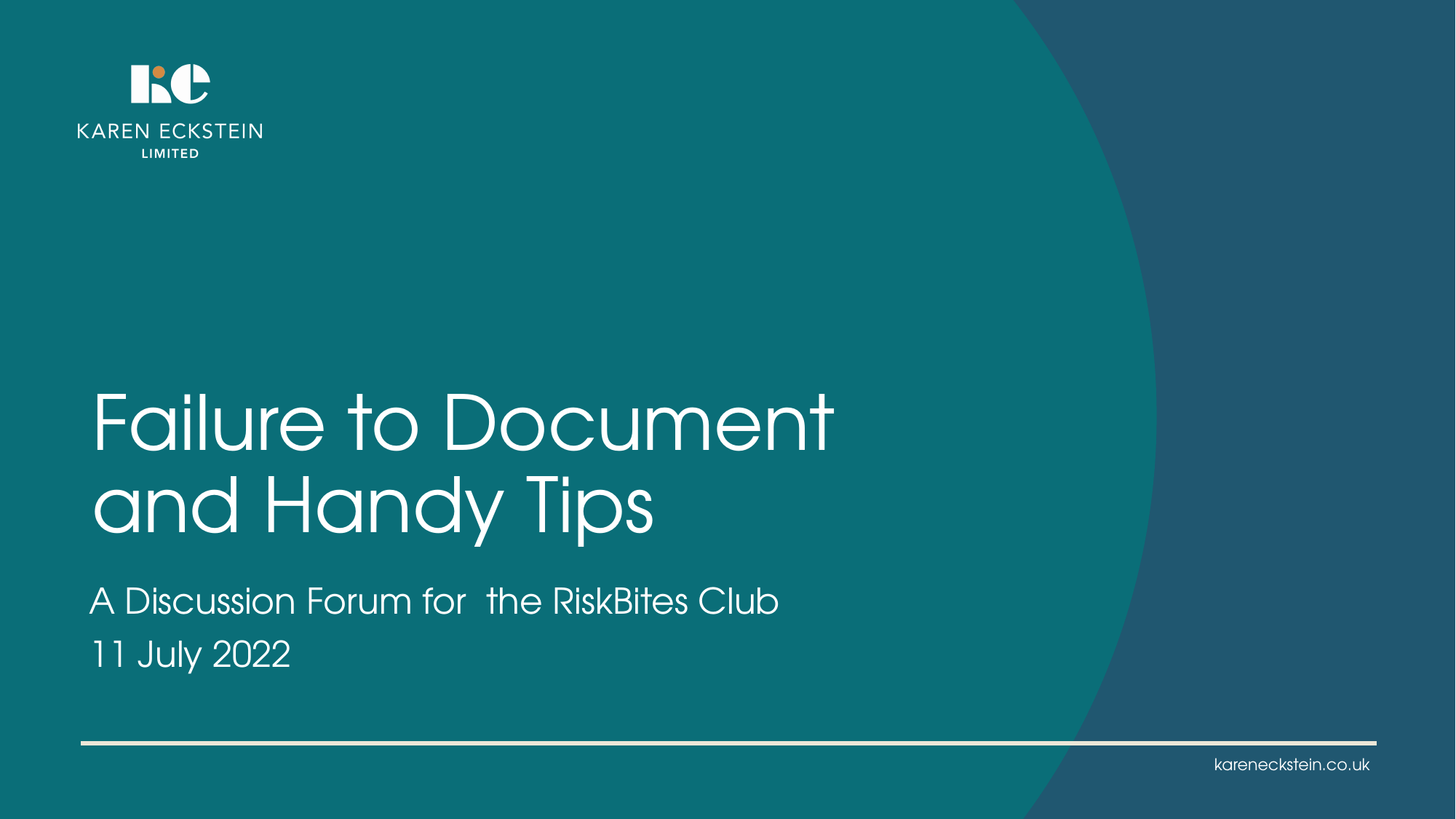

# Failure to Document and Handy Tips
A Discussion Forum for  the RiskBites Club
11 July 2022